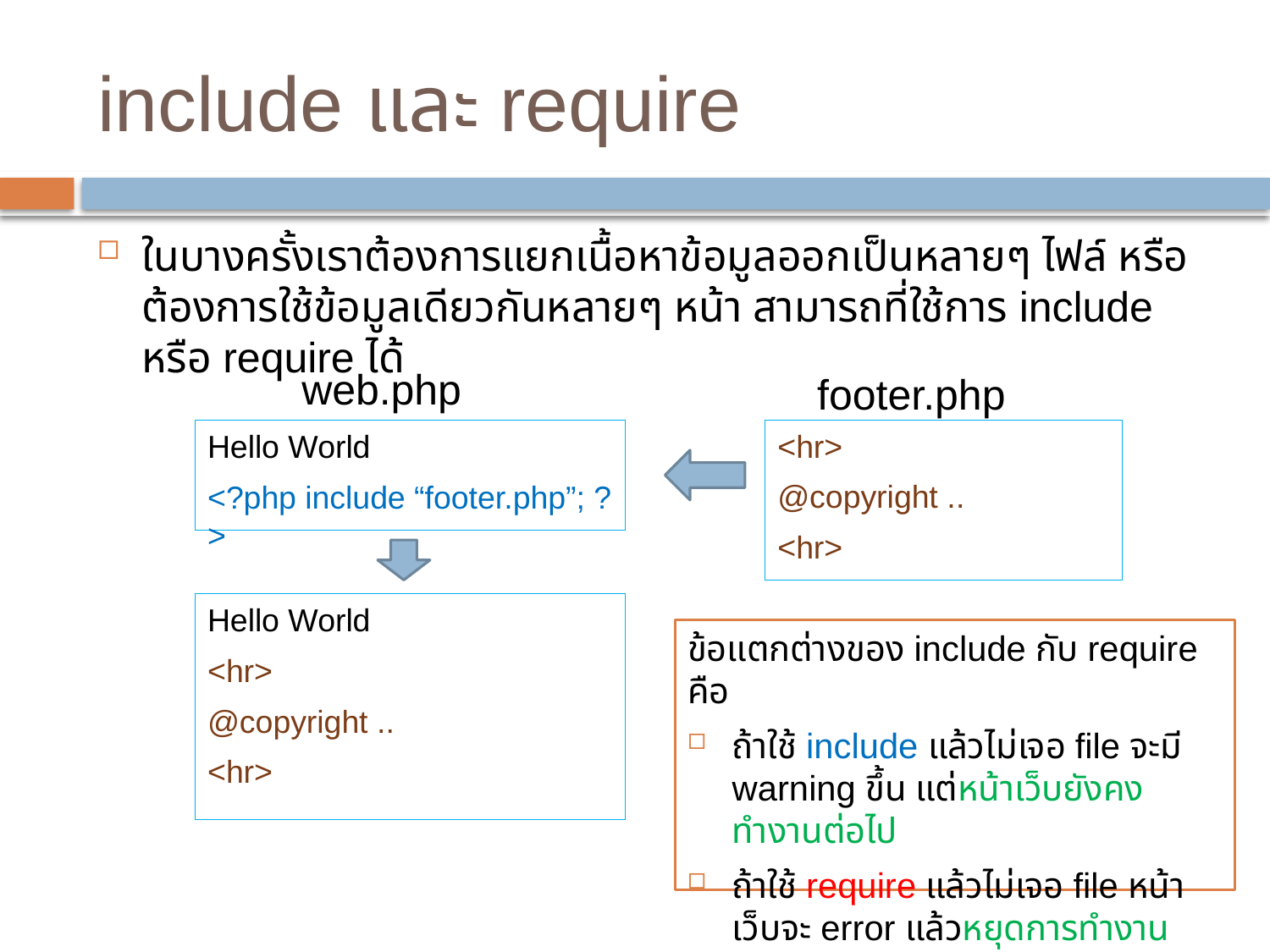

# include และ require
ในบางครั้งเราต้องการแยกเนื้อหาข้อมูลออกเป็นหลายๆ ไฟล์ หรือต้องการใช้ข้อมูลเดียวกันหลายๆ หน้า สามารถที่ใช้การ include หรือ require ได้
web.php
footer.php
Hello World
<?php include “footer.php”; ?>
<hr>
@copyright ..
<hr>

Hello World
<hr>
@copyright ..
<hr>

ข้อแตกต่างของ include กับ require คือ
ถ้าใช้ include แล้วไม่เจอ file จะมี warning ขึ้น แต่หน้าเว็บยังคงทำงานต่อไป
ถ้าใช้ require แล้วไม่เจอ file หน้าเว็บจะ error แล้วหยุดการทำงานทันที